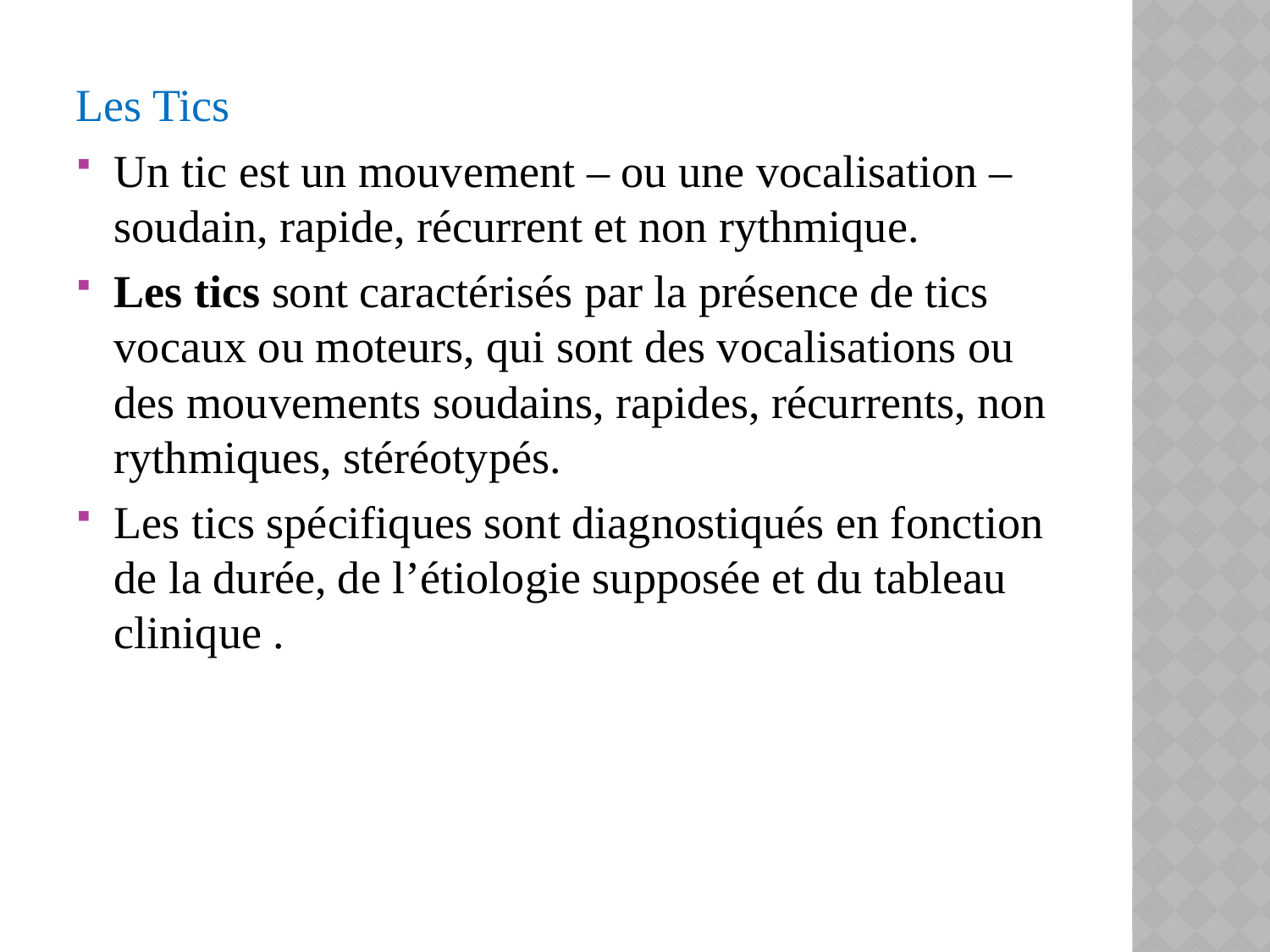

Les Tics
Un tic est un mouvement – ou une vocalisation – soudain, rapide, récurrent et non rythmique.
Les tics sont caractérisés par la présence de tics vocaux ou moteurs, qui sont des vocalisations ou  des mouvements soudains, rapides, récurrents, non rythmiques, stéréotypés.
Les tics spécifiques sont diagnostiqués en fonction de la durée, de l’étiologie supposée et du tableau clinique .